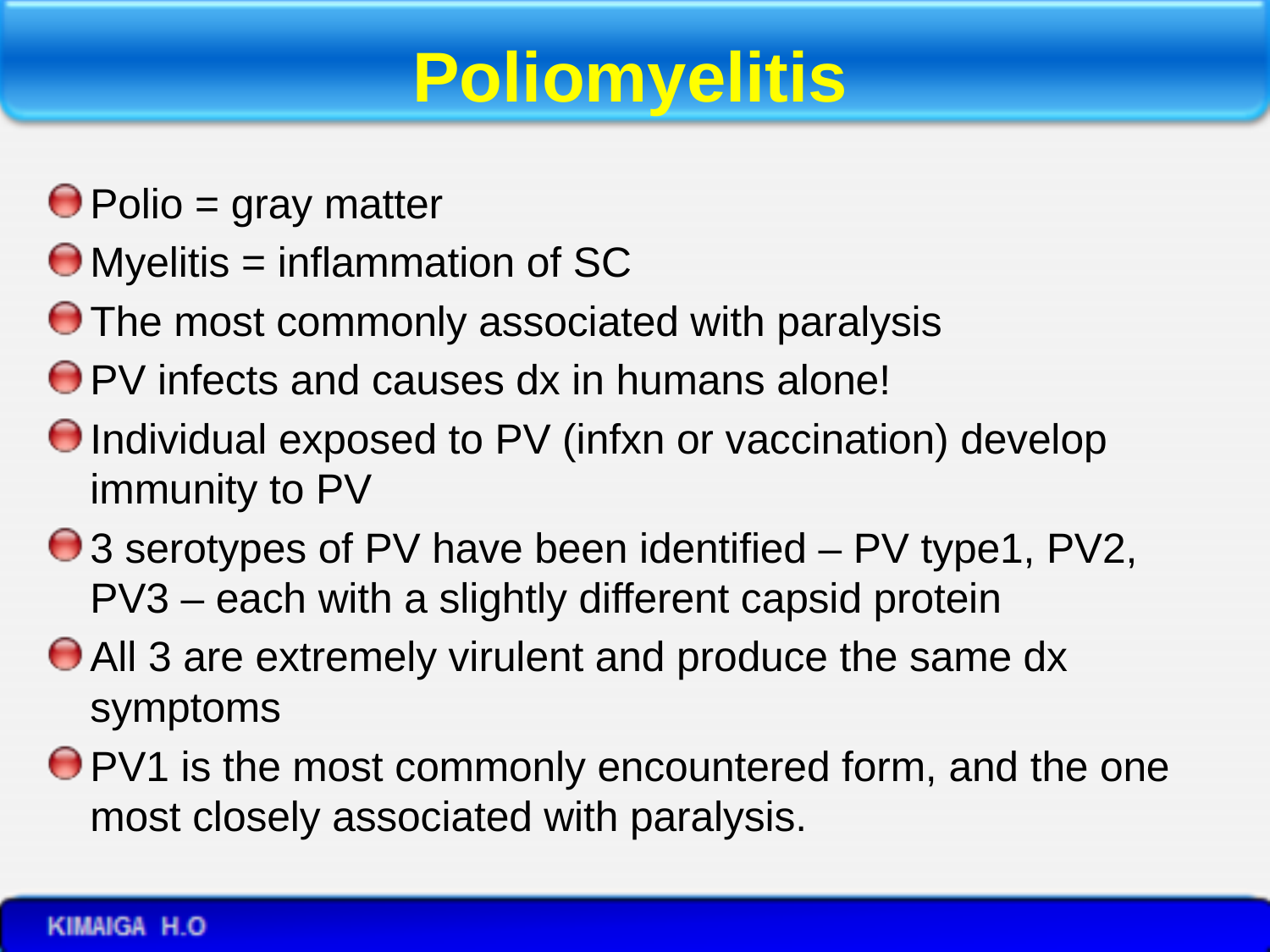

# Poliomyelitis
Polio = gray matter
Myelitis = inflammation of SC
The most commonly associated with paralysis
PV infects and causes dx in humans alone!
Individual exposed to PV (infxn or vaccination) develop immunity to PV
3 serotypes of PV have been identified – PV type1, PV2, PV3 – each with a slightly different capsid protein
All 3 are extremely virulent and produce the same dx symptoms
PV1 is the most commonly encountered form, and the one most closely associated with paralysis.